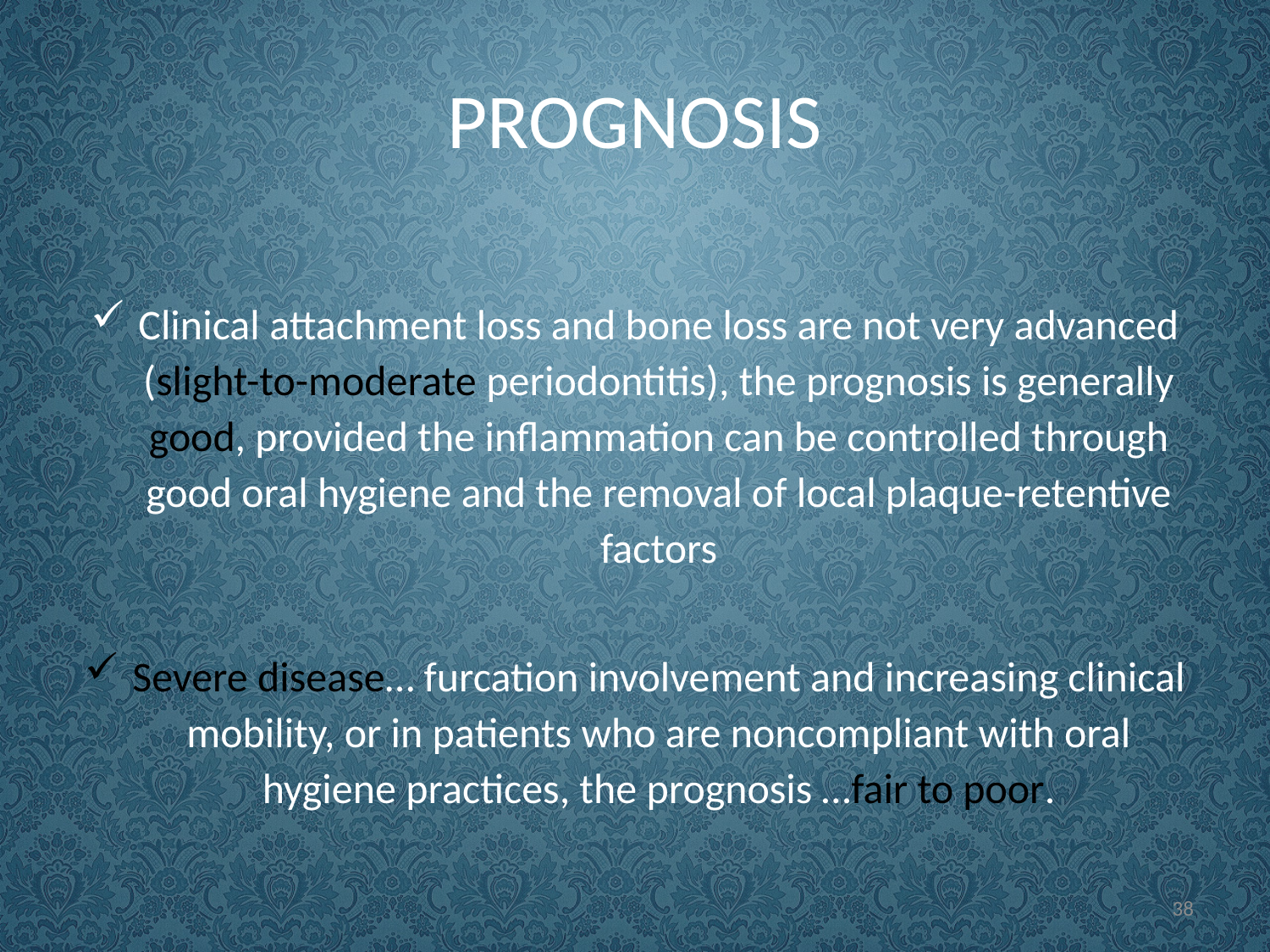

# PROGNOSIS
Clinical attachment loss and bone loss are not very advanced (slight-to-moderate periodontitis), the prognosis is generally good, provided the inflammation can be controlled through good oral hygiene and the removal of local plaque-retentive factors

Severe disease… furcation involvement and increasing clinical mobility, or in patients who are noncompliant with oral hygiene practices, the prognosis …fair to poor.
38